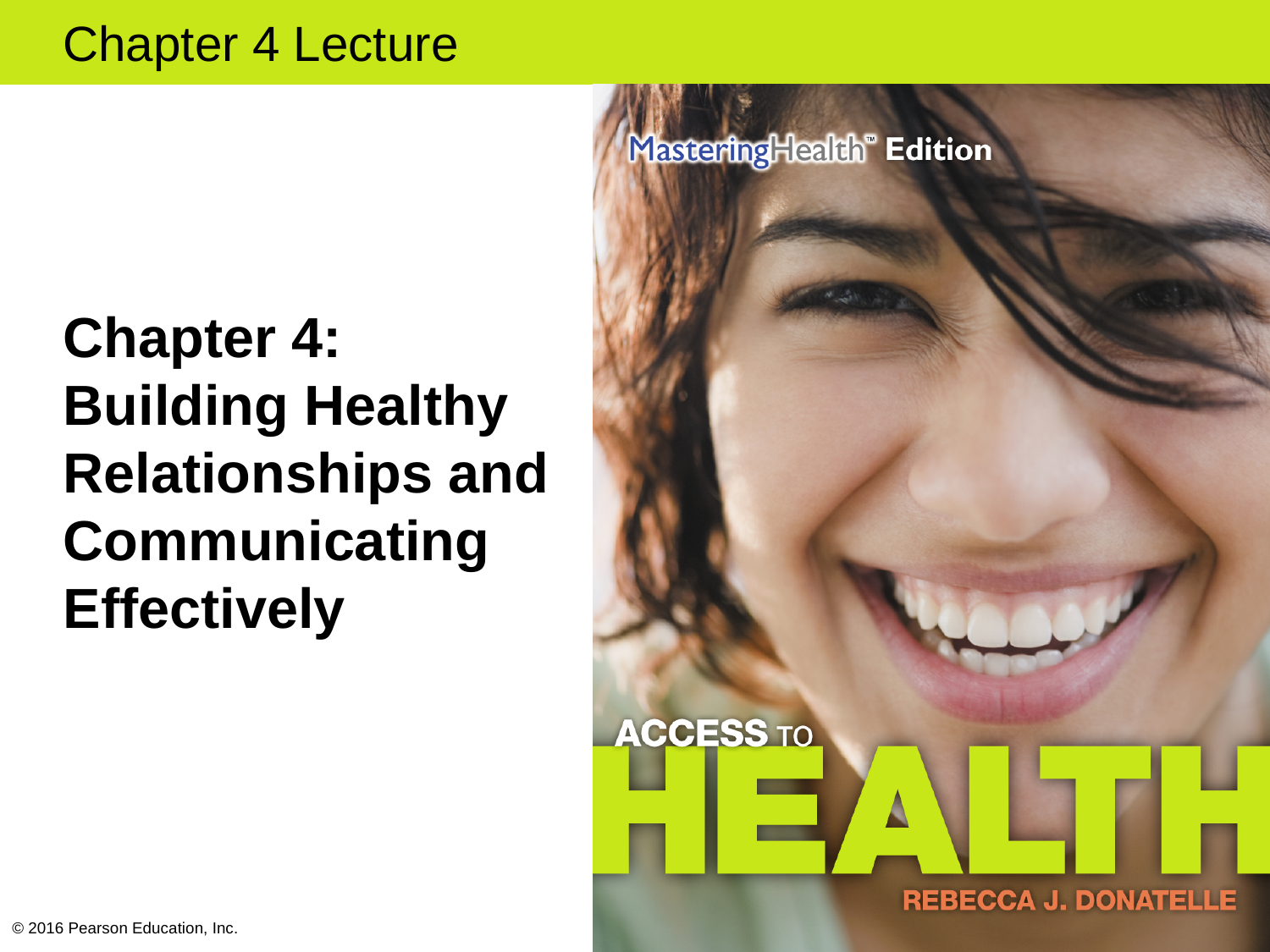

# Chapter 4: Building Healthy Relationships and Communicating Effectively
© 2016 Pearson Education, Inc.